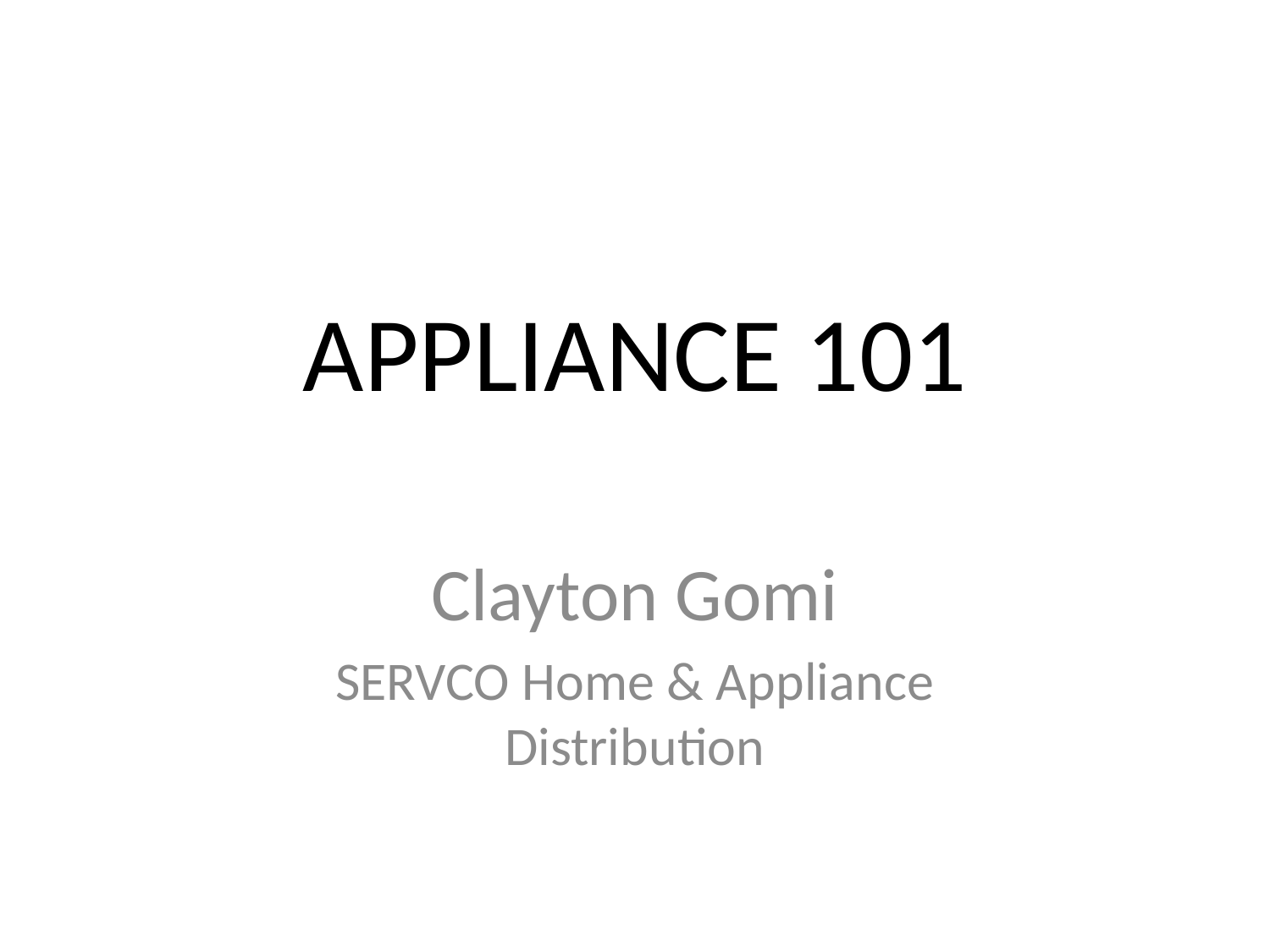

# APPLIANCE 101
Clayton Gomi
SERVCO Home & Appliance Distribution